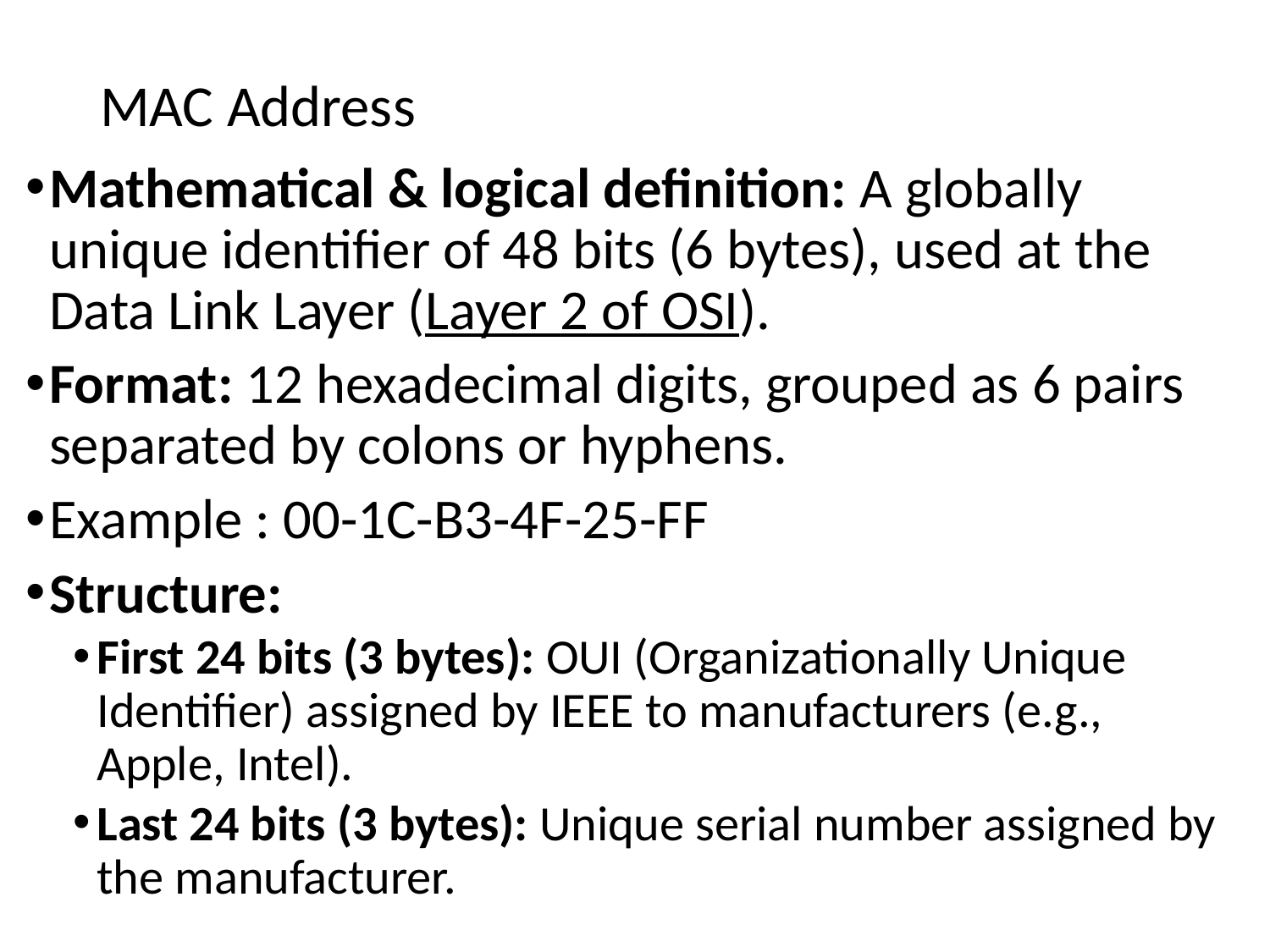

# MAC Address
Mathematical & logical definition: A globally unique identifier of 48 bits (6 bytes), used at the Data Link Layer (Layer 2 of OSI).
Format: 12 hexadecimal digits, grouped as 6 pairs separated by colons or hyphens.
Example : 00-1C-B3-4F-25-FF
Structure:
First 24 bits (3 bytes): OUI (Organizationally Unique Identifier) assigned by IEEE to manufacturers (e.g., Apple, Intel).
Last 24 bits (3 bytes): Unique serial number assigned by the manufacturer.